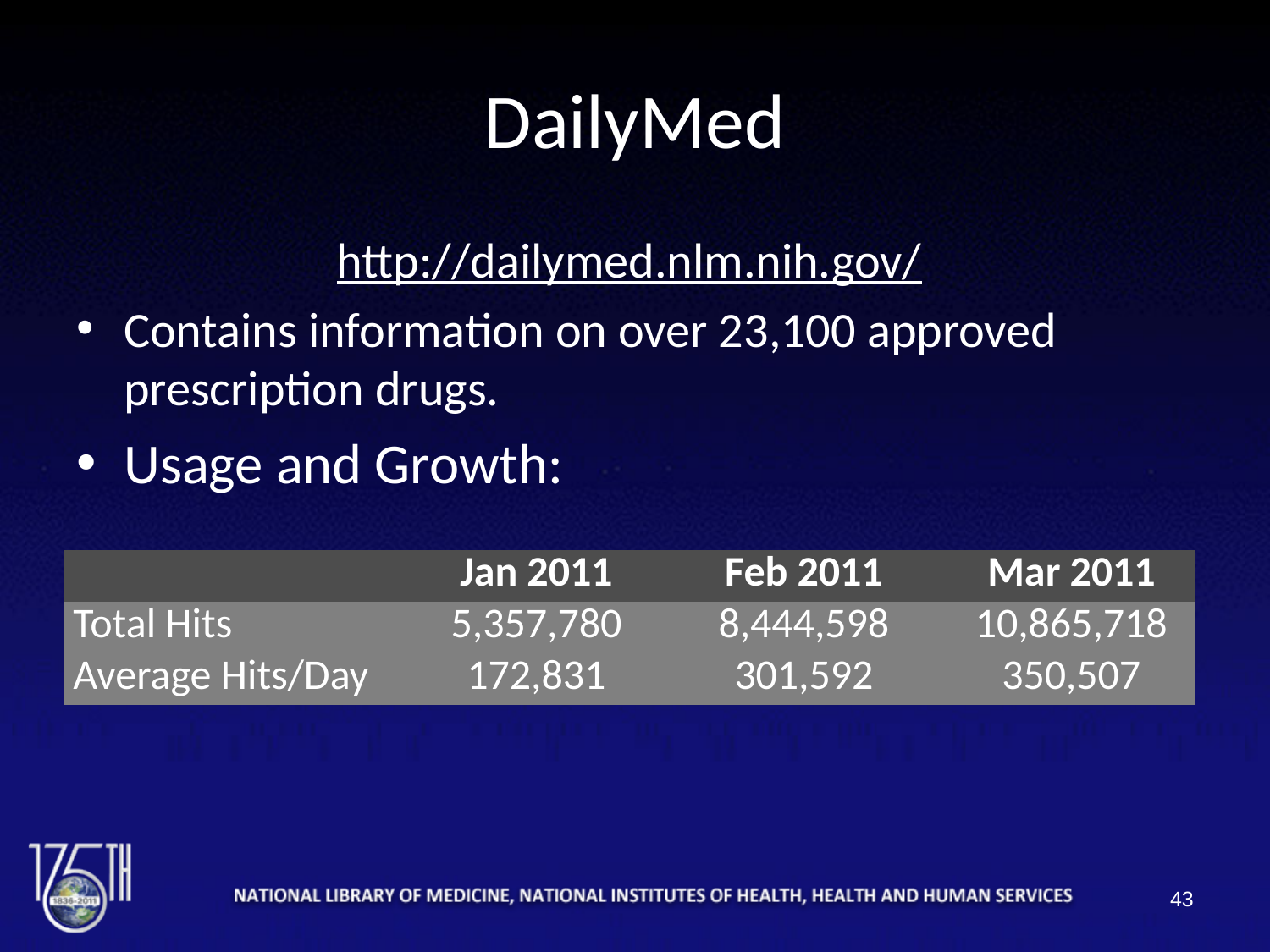

# DailyMed
http://dailymed.nlm.nih.gov/
Contains information on over 23,100 approved prescription drugs.
Usage and Growth:

|  | Jan 2011 | Feb 2011 | Mar 2011 |
| --- | --- | --- | --- |
| Total Hits | 5,357,780 | 8,444,598 | 10,865,718 |
| Average Hits/Day | 172,831 | 301,592 | 350,507 |
43